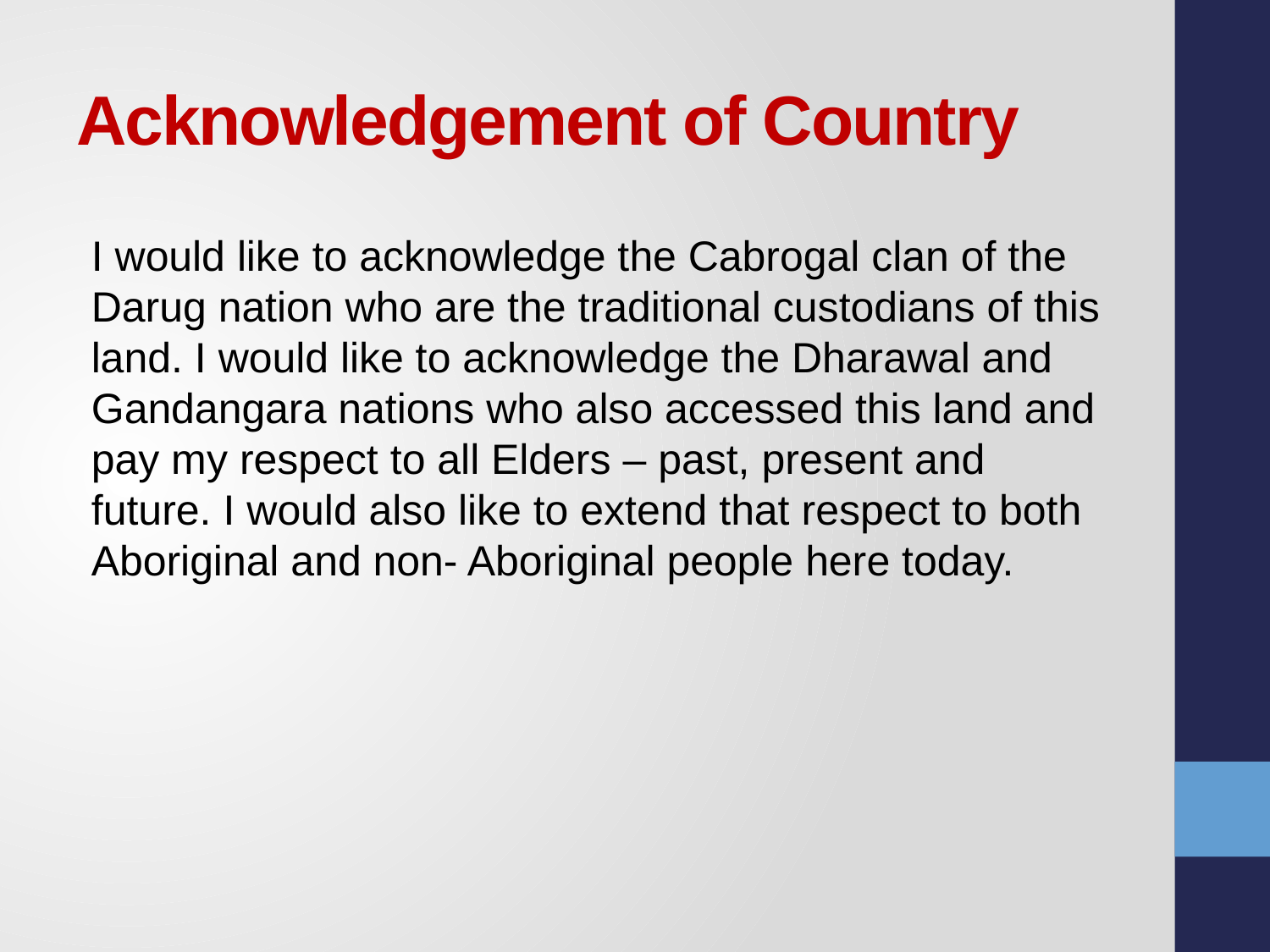

# Acknowledgement of Country
I would like to acknowledge the Cabrogal clan of the Darug nation who are the traditional custodians of this land. I would like to acknowledge the Dharawal and Gandangara nations who also accessed this land and pay my respect to all Elders – past, present and future. I would also like to extend that respect to both Aboriginal and non- Aboriginal people here today.